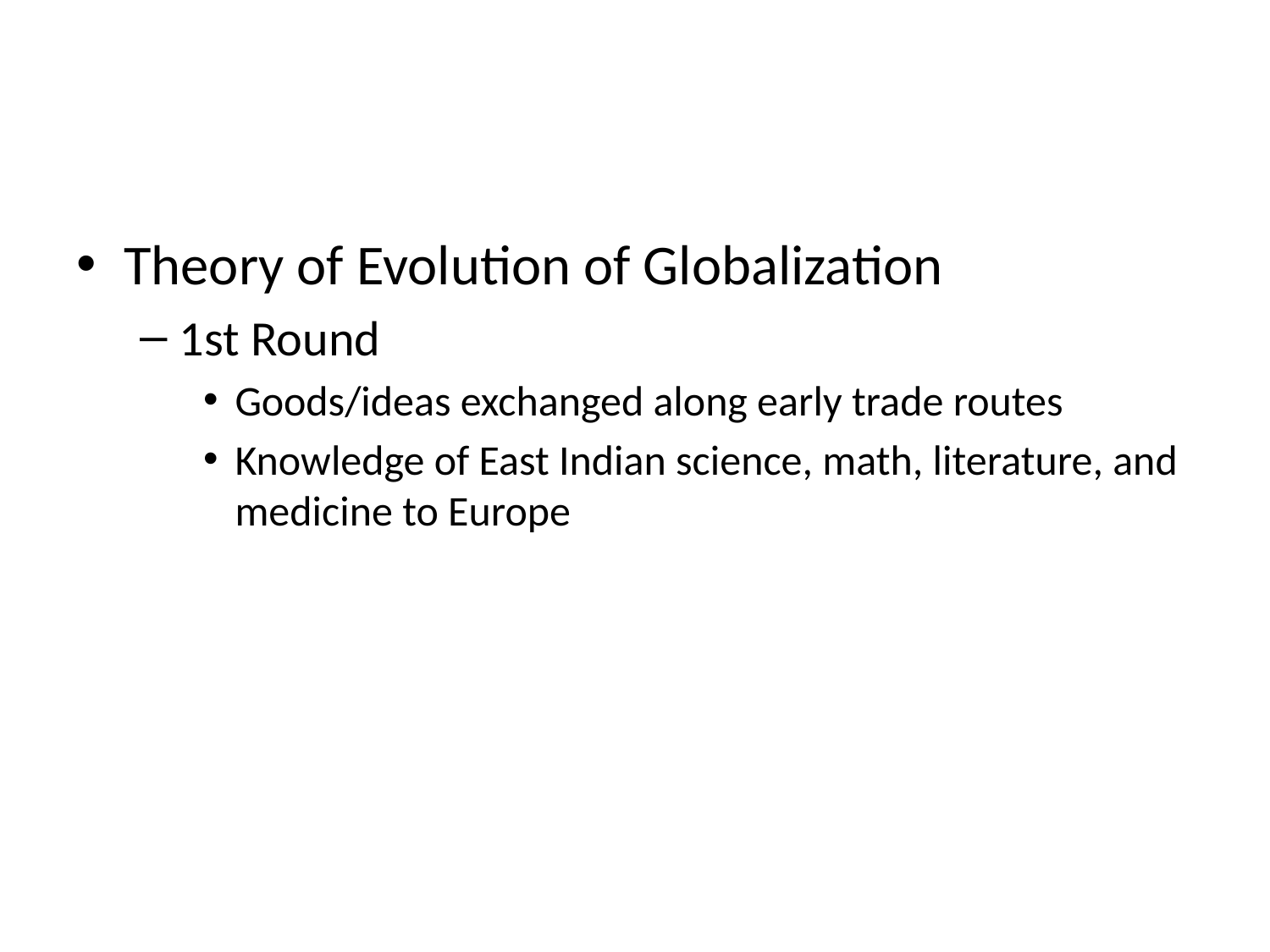

Theory of Evolution of Globalization
1st Round
Goods/ideas exchanged along early trade routes
Knowledge of East Indian science, math, literature, and  medicine to Europe